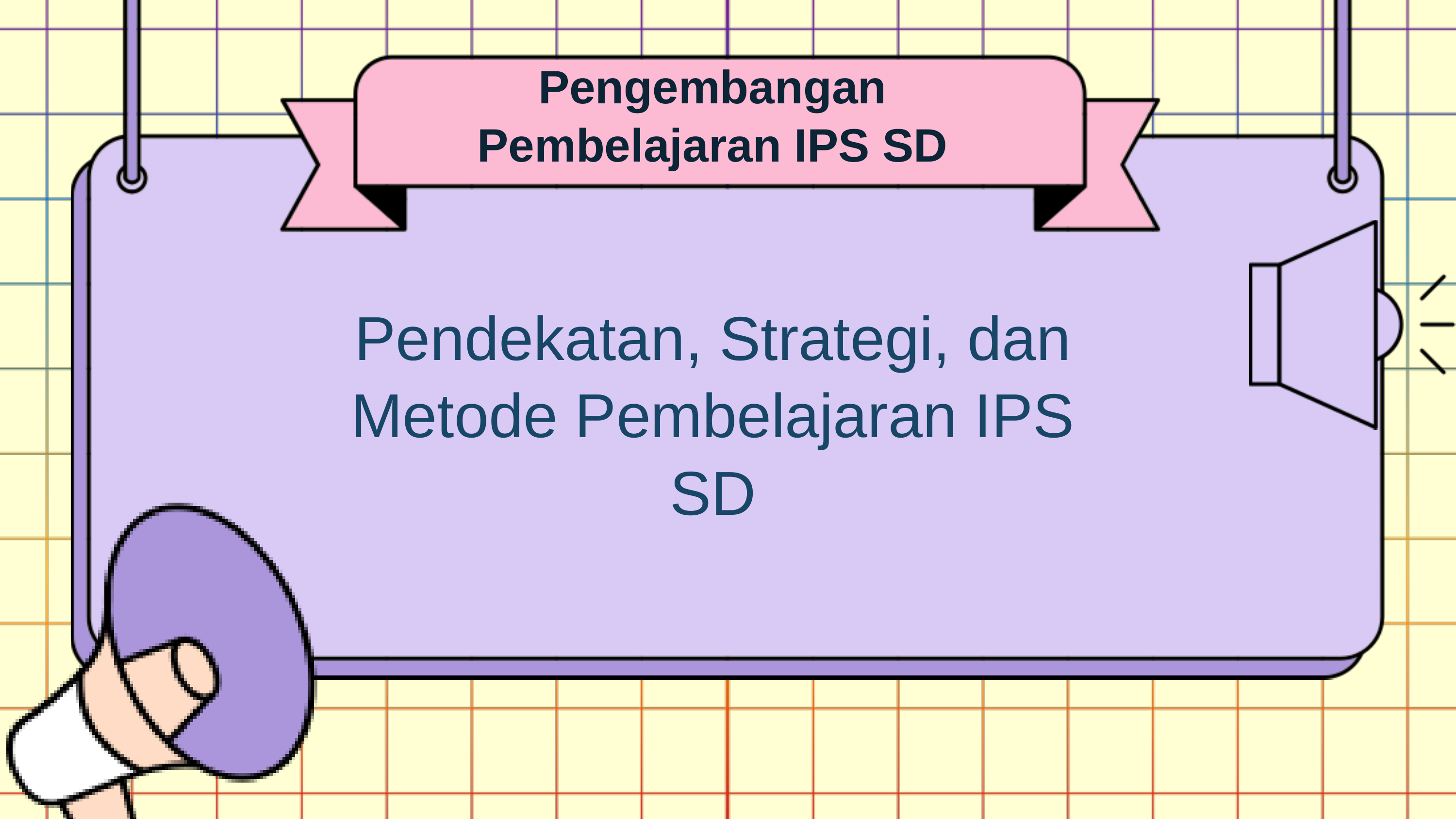

Pengembangan Pembelajaran IPS SD

Pendekatan, Strategi, dan Metode Pembelajaran IPS SD